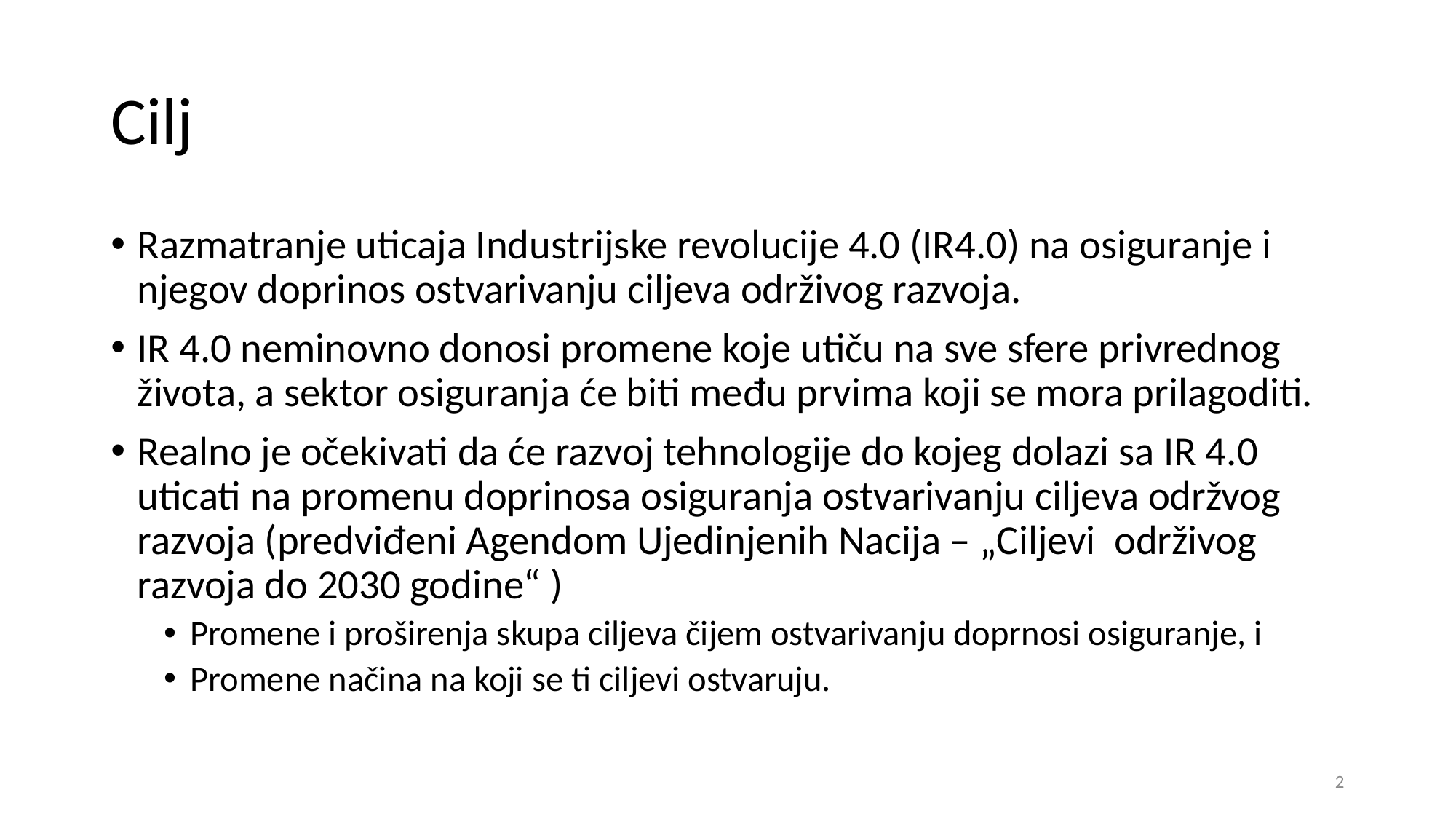

# Cilj
Razmatranje uticaja Industrijske revolucije 4.0 (IR4.0) na osiguranje i njegov doprinos ostvarivanju ciljeva održivog razvoja.
IR 4.0 neminovno donosi promene koje utiču na sve sfere privrednog života, a sektor osiguranja će biti među prvima koji se mora prilagoditi.
Realno je očekivati da će razvoj tehnologije do kojeg dolazi sa IR 4.0 uticati na promenu doprinosa osiguranja ostvarivanju ciljeva održvog razvoja (predviđeni Agendom Ujedinjenih Nacija – „Ciljevi  održivog razvoja do 2030 godine“ )
Promene i proširenja skupa ciljeva čijem ostvarivanju doprnosi osiguranje, i
Promene načina na koji se ti ciljevi ostvaruju.
2